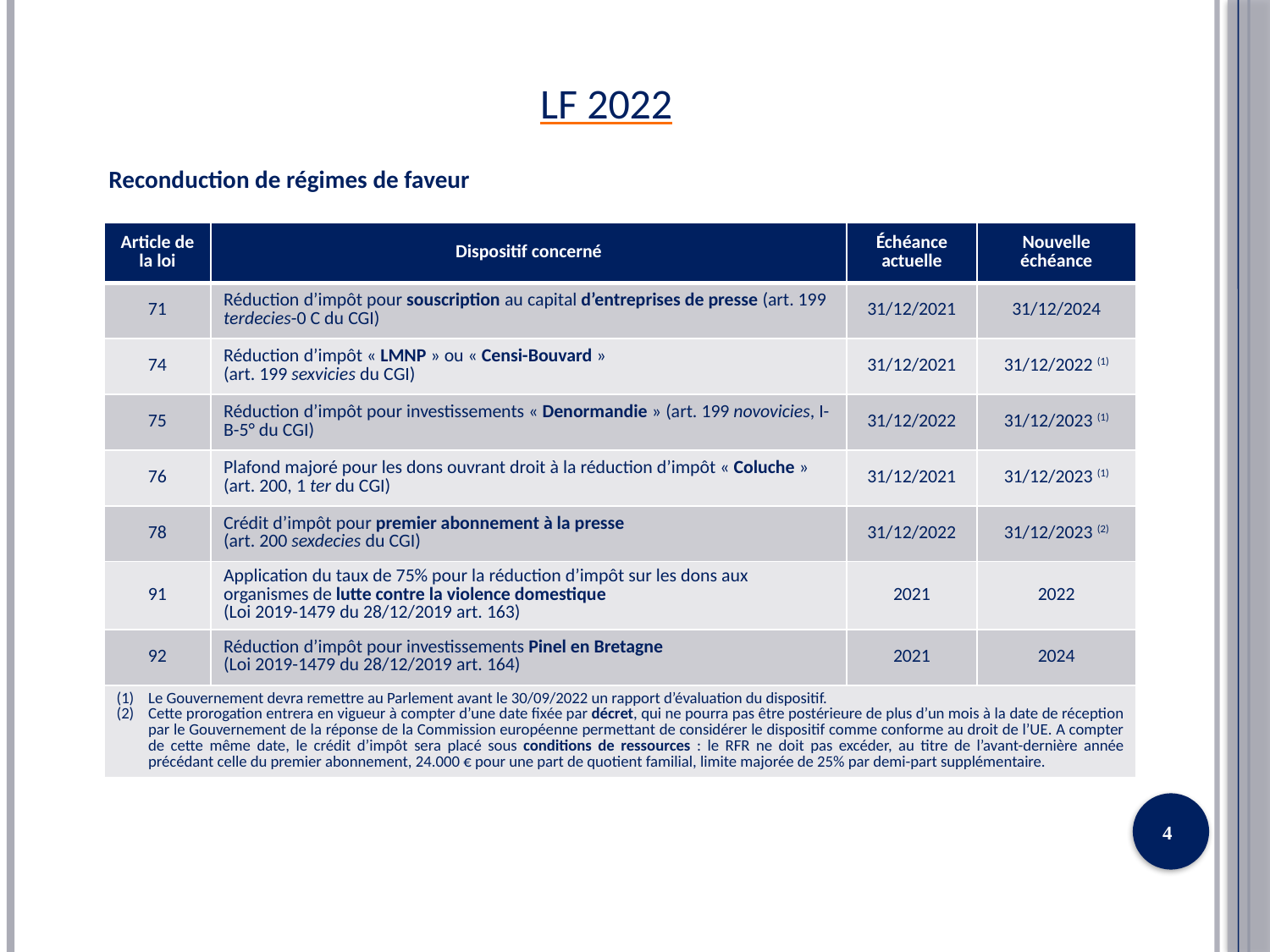

# LF 2022

Reconduction de régimes de faveur

| Article de la loi | Dispositif concerné | Échéance actuelle | Nouvelle échéance |
| --- | --- | --- | --- |
| 71 | Réduction d’impôt pour souscription au capital d’entreprises de presse (art. 199 terdecies-0 C du CGI) | 31/12/2021 | 31/12/2024 |
| 74 | Réduction d’impôt « LMNP » ou « Censi-Bouvard » (art. 199 sexvicies du CGI) | 31/12/2021 | 31/12/2022 (1) |
| 75 | Réduction d’impôt pour investissements « Denormandie » (art. 199 novovicies, I-B-5° du CGI) | 31/12/2022 | 31/12/2023 (1) |
| 76 | Plafond majoré pour les dons ouvrant droit à la réduction d’impôt « Coluche » (art. 200, 1 ter du CGI) | 31/12/2021 | 31/12/2023 (1) |
| 78 | Crédit d’impôt pour premier abonnement à la presse (art. 200 sexdecies du CGI) | 31/12/2022 | 31/12/2023 (2) |
| 91 | Application du taux de 75% pour la réduction d’impôt sur les dons aux organismes de lutte contre la violence domestique (Loi 2019-1479 du 28/12/2019 art. 163) | 2021 | 2022 |
| 92 | Réduction d’impôt pour investissements Pinel en Bretagne (Loi 2019-1479 du 28/12/2019 art. 164) | 2021 | 2024 |
| Le Gouvernement devra remettre au Parlement avant le 30/09/2022 un rapport d’évaluation du dispositif. Cette prorogation entrera en vigueur à compter d’une date fixée par décret, qui ne pourra pas être postérieure de plus d’un mois à la date de réception par le Gouvernement de la réponse de la Commission européenne permettant de considérer le dispositif comme conforme au droit de l’UE. A compter de cette même date, le crédit d’impôt sera placé sous conditions de ressources : le RFR ne doit pas excéder, au titre de l’avant-dernière année précédant celle du premier abonnement, 24.000 € pour une part de quotient familial, limite majorée de 25% par demi-part supplémentaire. |  |  |  |
4